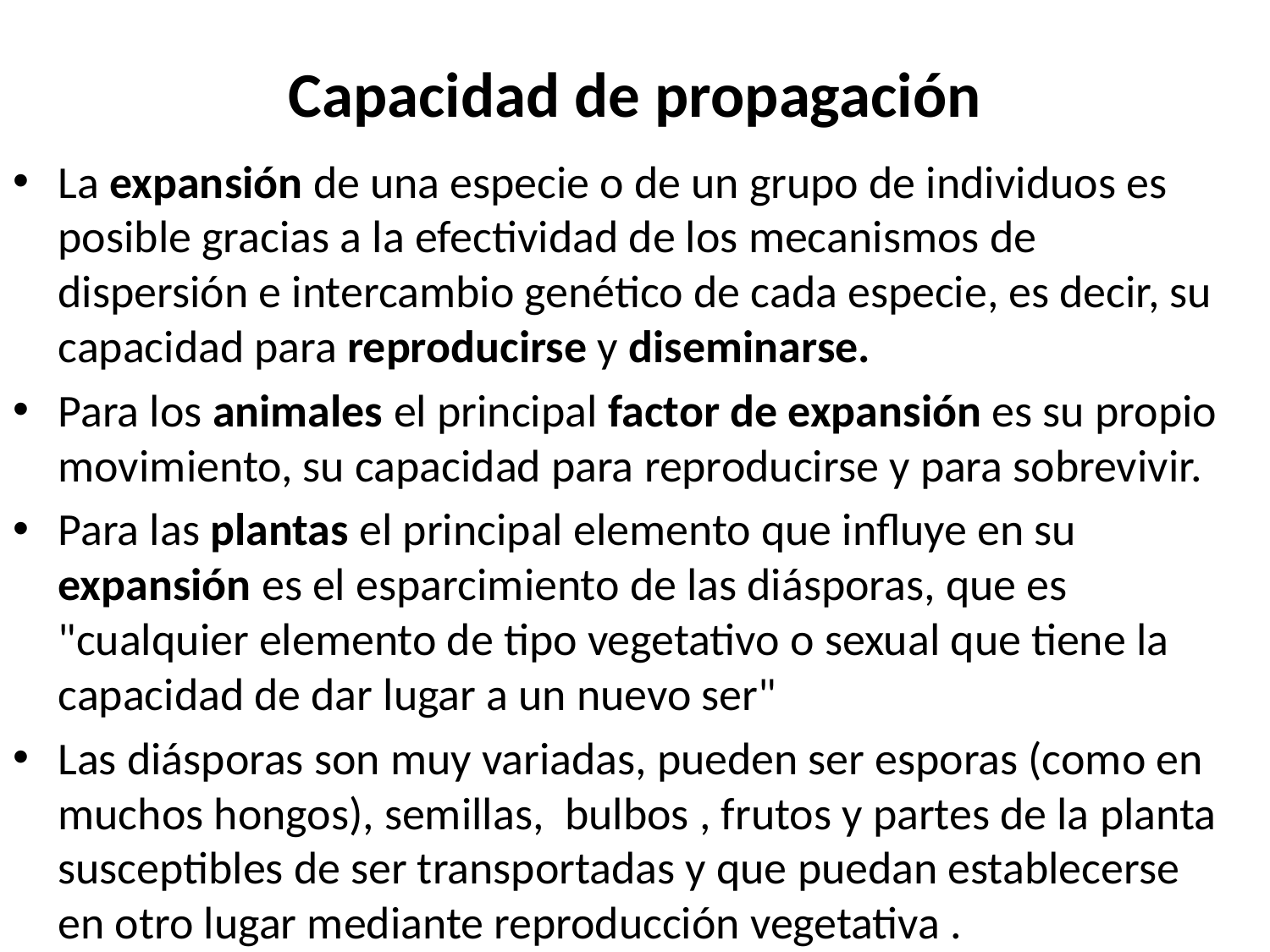

# Capacidad de propagación
La expansión de una especie o de un grupo de individuos es posible gracias a la efectividad de los mecanismos de dispersión e intercambio genético de cada especie, es decir, su capacidad para reproducirse y diseminarse.
Para los animales el principal factor de expansión es su propio movimiento, su capacidad para reproducirse y para sobrevivir.
Para las plantas el principal elemento que influye en su expansión es el esparcimiento de las diásporas, que es "cualquier elemento de tipo vegetativo o sexual que tiene la capacidad de dar lugar a un nuevo ser"
Las diásporas son muy variadas, pueden ser esporas (como en muchos hongos), semillas,  bulbos , frutos y partes de la planta susceptibles de ser transportadas y que puedan establecerse en otro lugar mediante reproducción vegetativa .